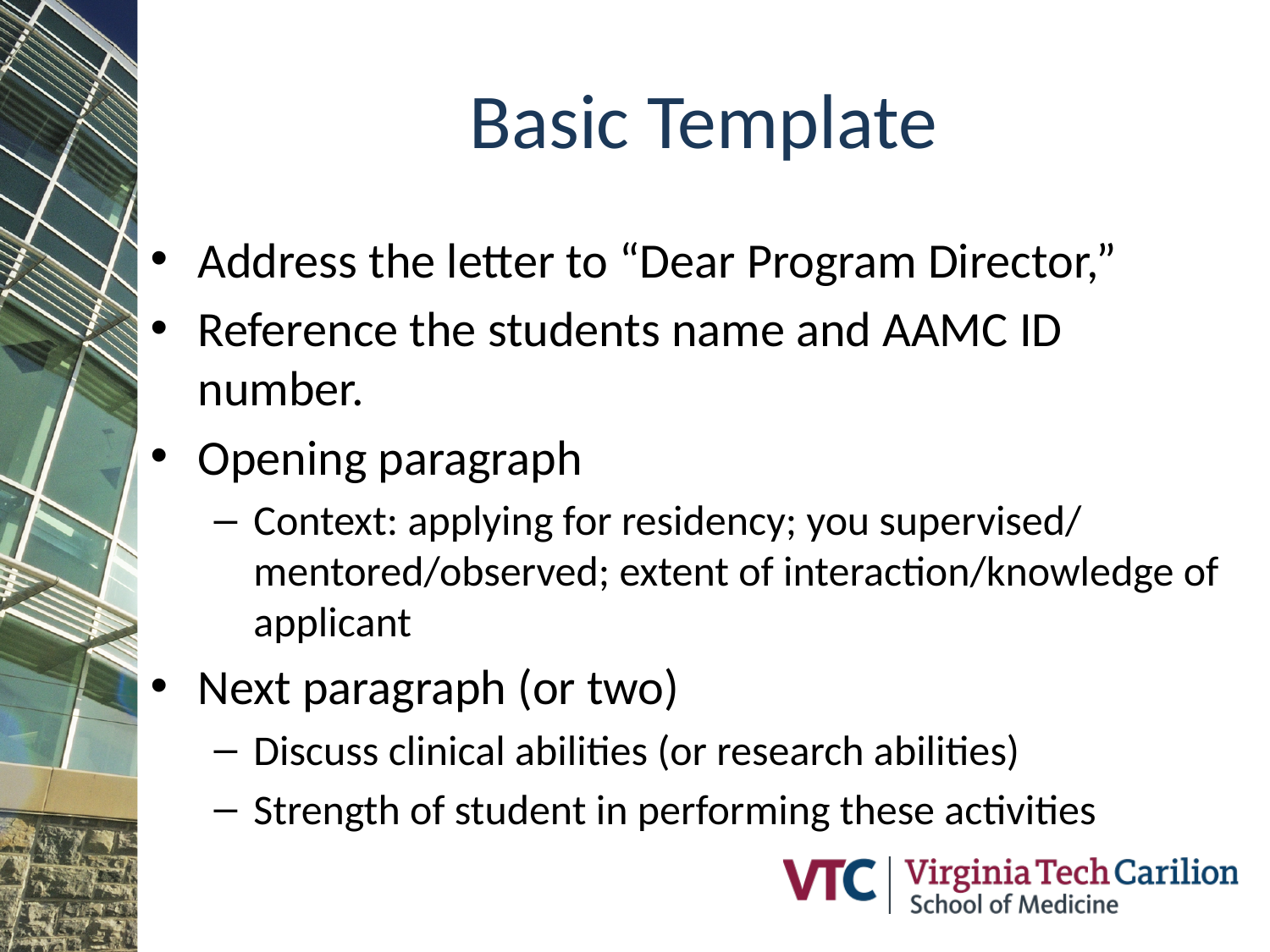

# Basic Template
Address the letter to “Dear Program Director,”
Reference the students name and AAMC ID number.
Opening paragraph
Context: applying for residency; you supervised/ mentored/observed; extent of interaction/knowledge of applicant
Next paragraph (or two)
Discuss clinical abilities (or research abilities)
Strength of student in performing these activities